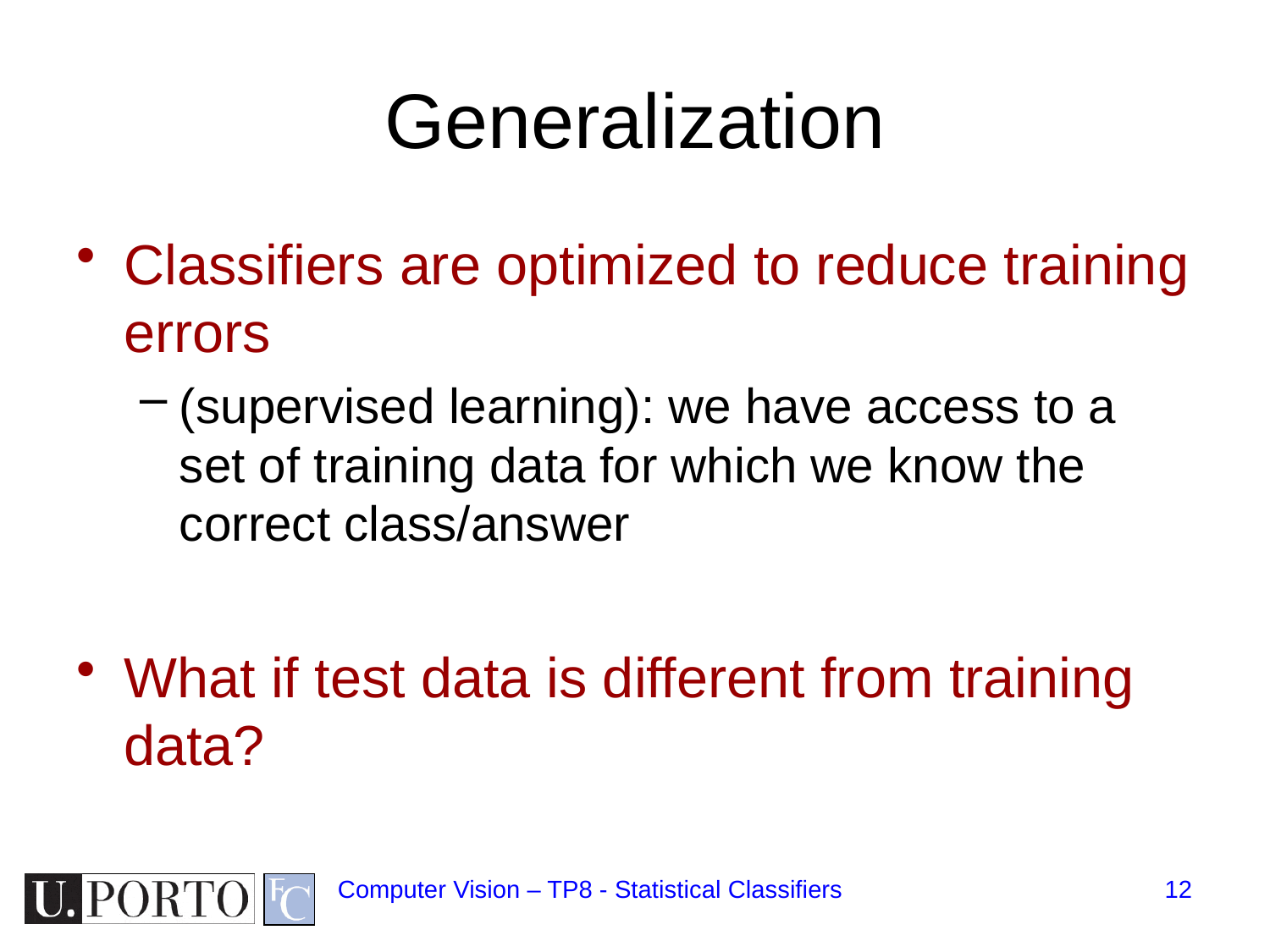

# Generalization
Classifiers are optimized to reduce training errors
(supervised learning): we have access to a set of training data for which we know the correct class/answer

What if test data is different from training data?
Computer Vision – TP8 - Statistical Classifiers
12